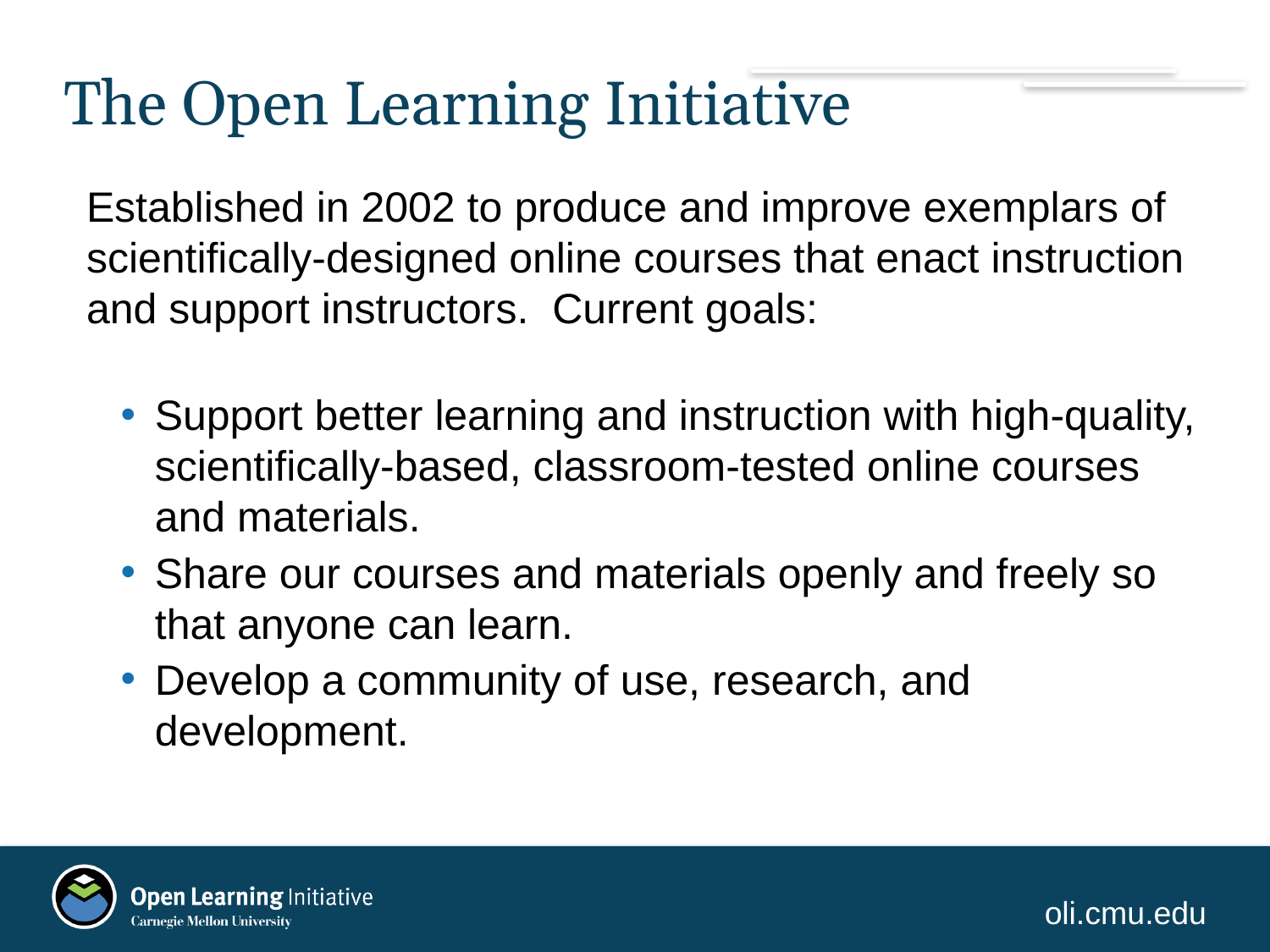

# The Open Learning Initiative
Established in 2002 to produce and improve exemplars of scientifically-designed online courses that enact instruction and support instructors.  Current goals:
Support better learning and instruction with high-quality, scientifically-based, classroom-tested online courses and materials.
Share our courses and materials openly and freely so that anyone can learn.
Develop a community of use, research, and development.